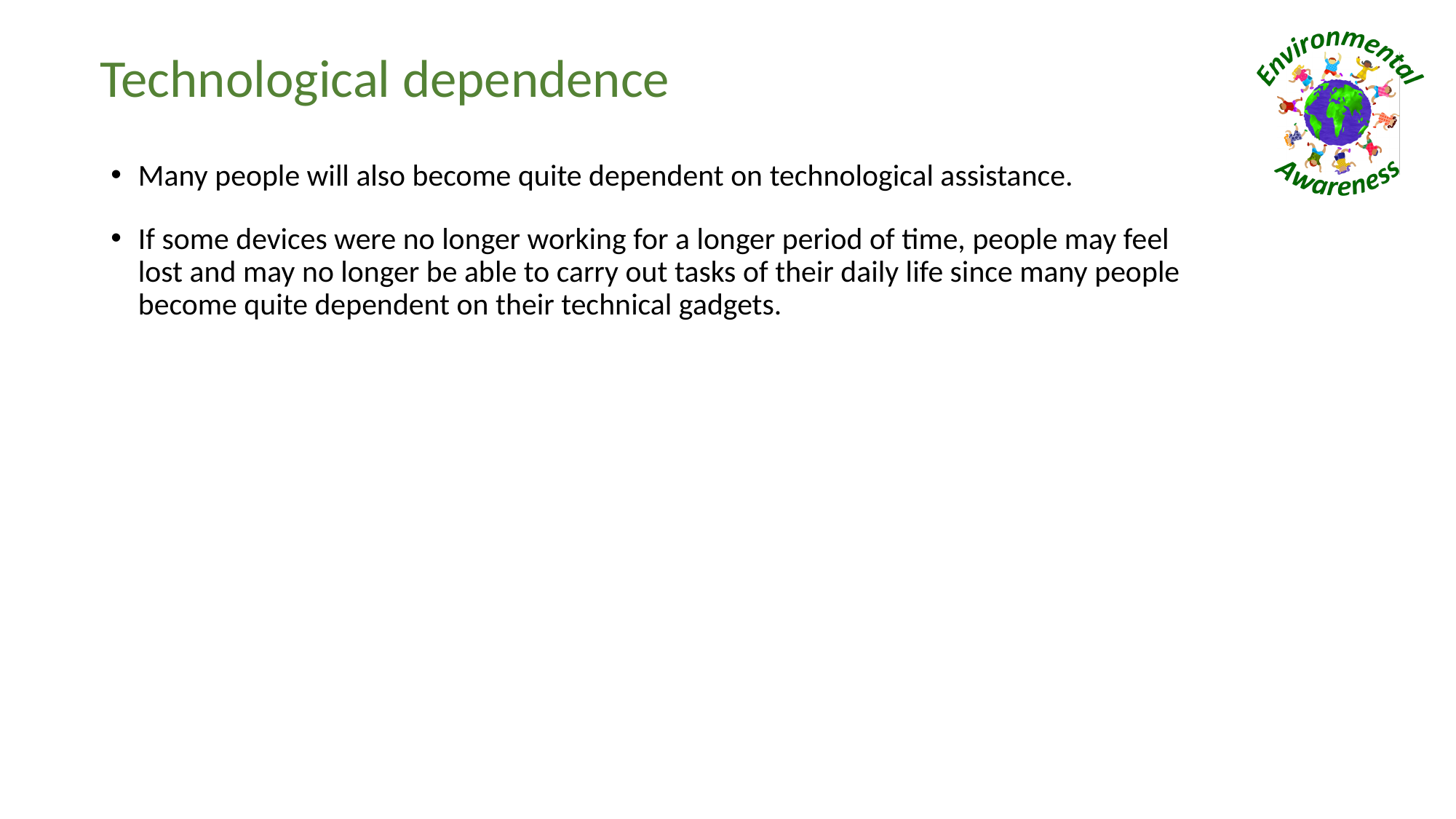

# Technological dependence
Many people will also become quite dependent on technological assistance.
If some devices were no longer working for a longer period of time, people may feel lost and may no longer be able to carry out tasks of their daily life since many people become quite dependent on their technical gadgets.